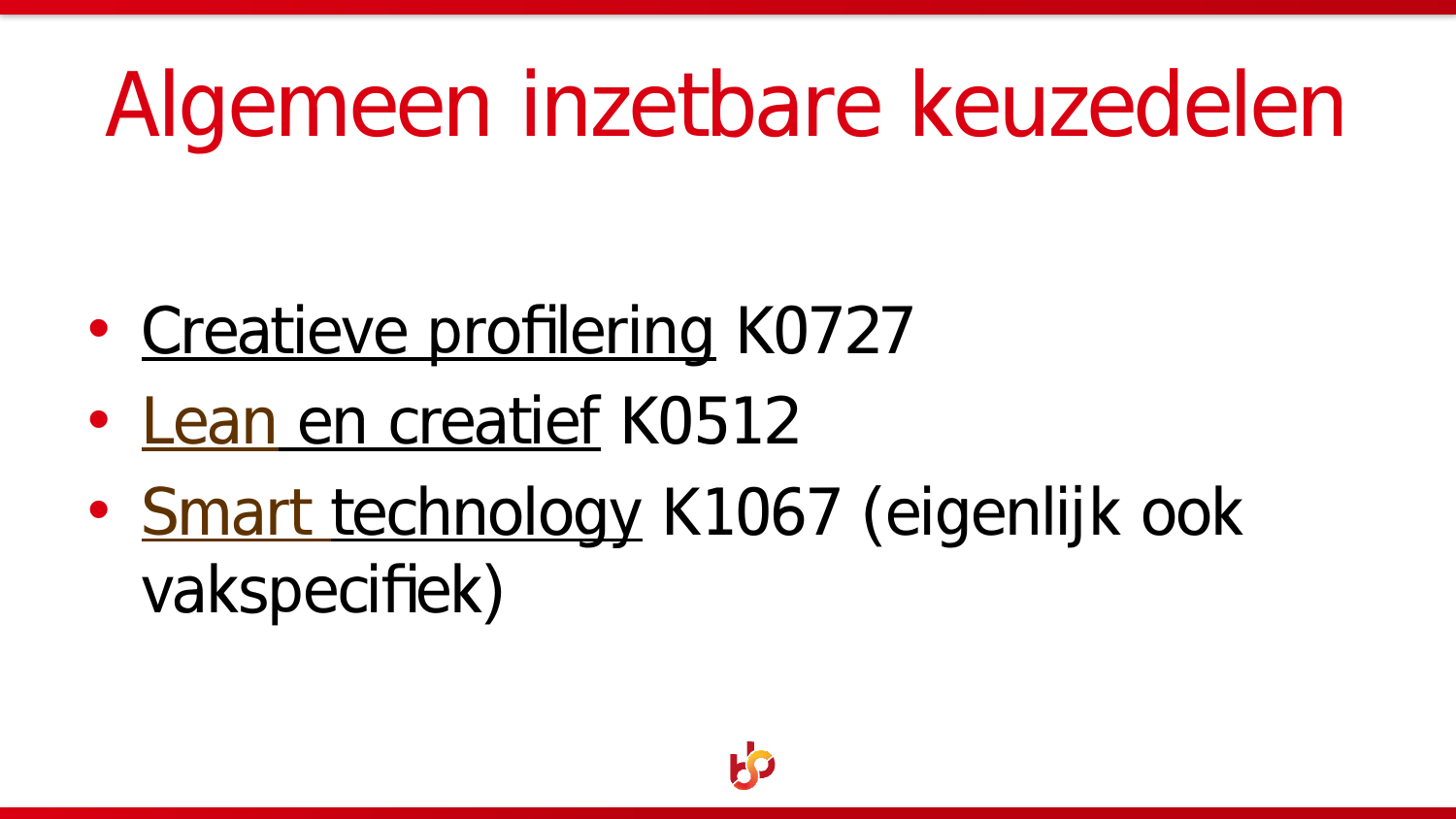

# Algemeen inzetbare keuzedelen

Creatieve profilering K0727
Lean en creatief K0512
Smart technology K1067 (eigenlijk ook vakspecifiek)